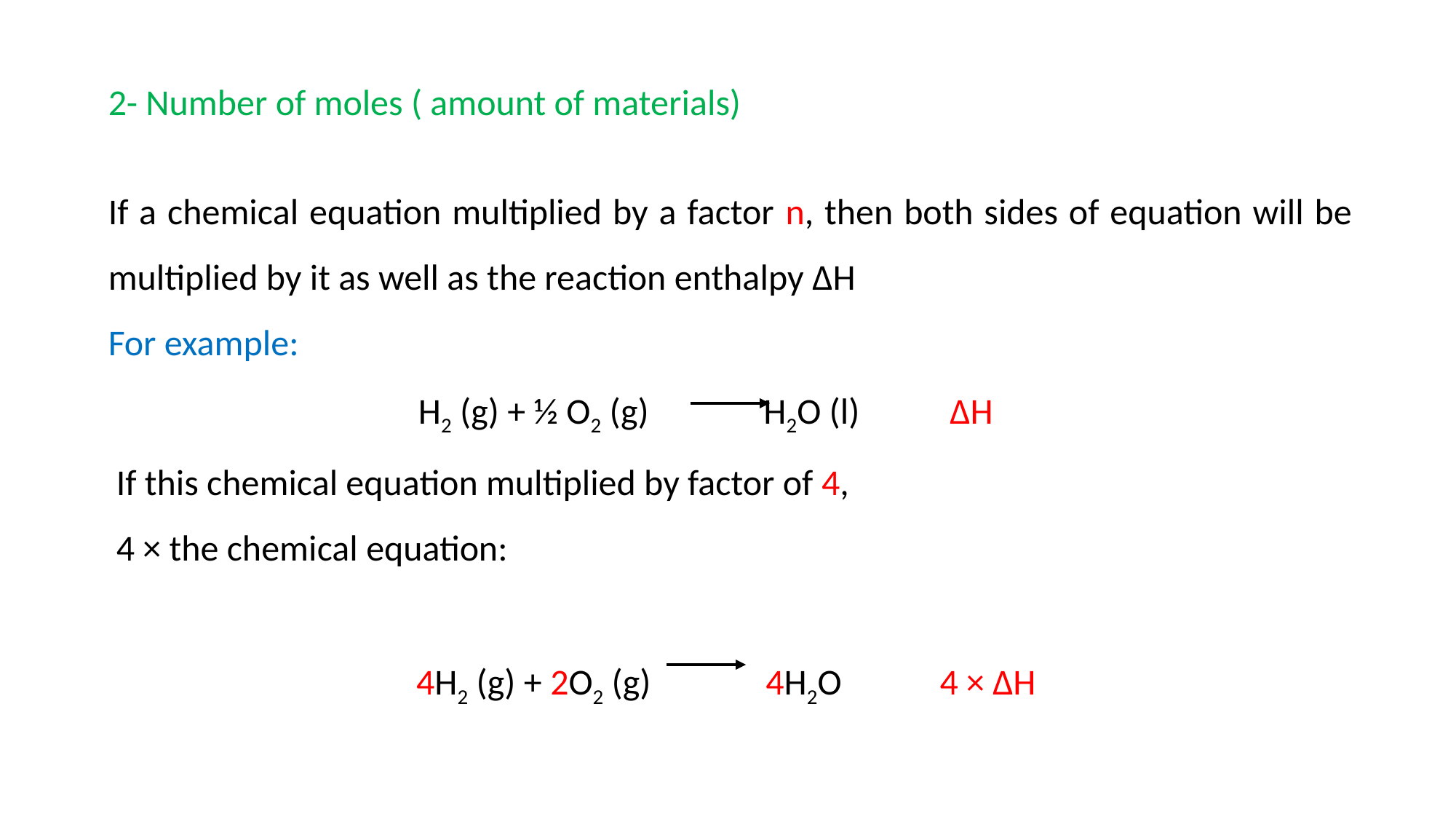

2- Number of moles ( amount of materials)

If a chemical equation multiplied by a factor n, then both sides of equation will be multiplied by it as well as the reaction enthalpy ∆H
For example:
H2 (g) + ½ O2 (g)              H2O (l)           ∆H
 If this chemical equation multiplied by factor of 4,
 4 × the chemical equation:

4H2 (g) + 2O2 (g)              4H2O            4 × ∆H